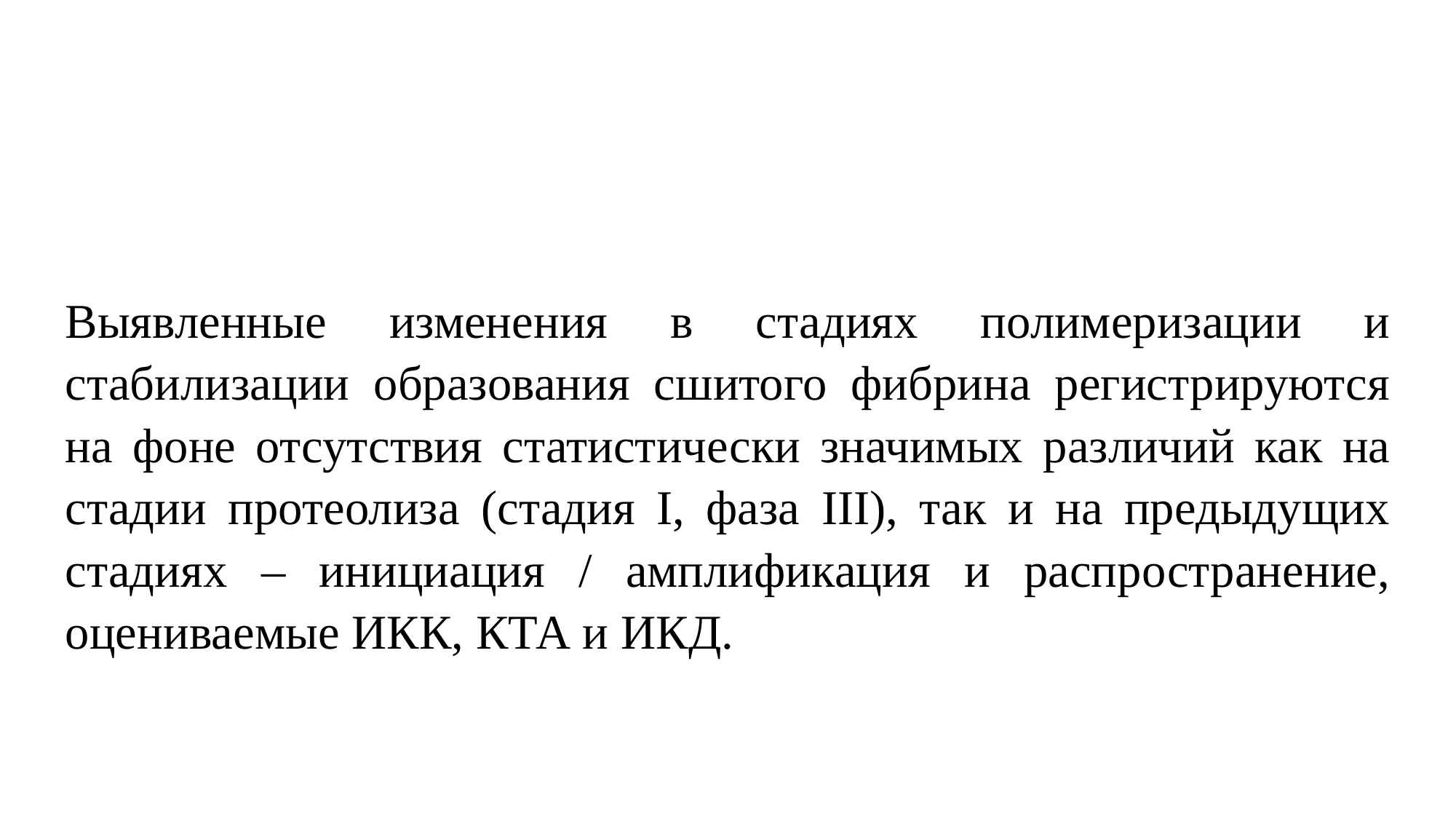

Выявленные изменения в стадиях полимеризации и стабилизации образования сшитого фибрина регистрируются на фоне отсутствия статистически значимых различий как на стадии протеолиза (стадия I, фаза III), так и на предыдущих стадиях – инициация / амплификация и распространение, оцениваемые ИКК, КТА и ИКД.